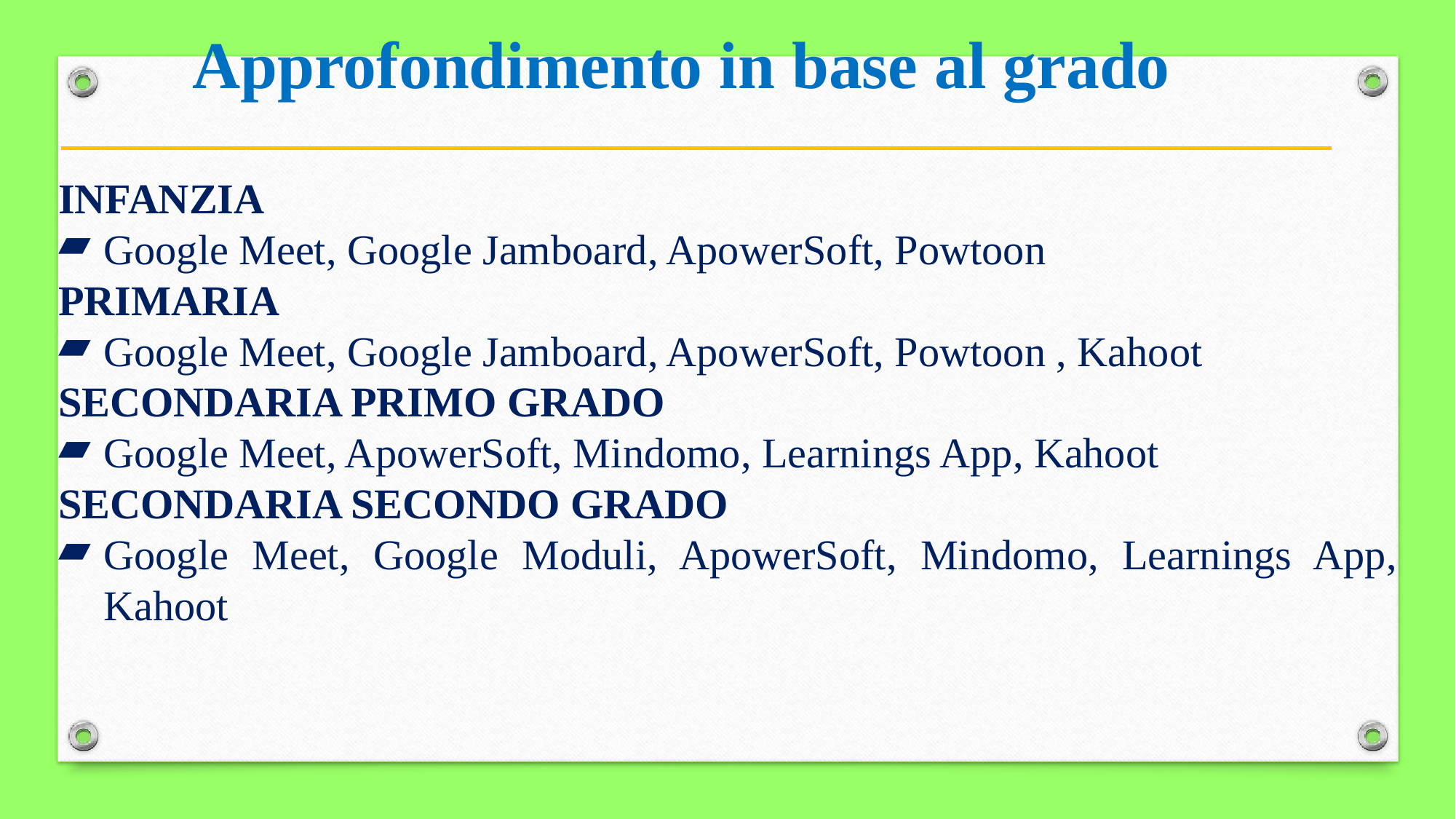

# Approfondimento in base al grado
INFANZIA
Google Meet, Google Jamboard, ApowerSoft, Powtoon
PRIMARIA
Google Meet, Google Jamboard, ApowerSoft, Powtoon , Kahoot
SECONDARIA PRIMO GRADO
Google Meet, ApowerSoft, Mindomo, Learnings App, Kahoot
SECONDARIA SECONDO GRADO
Google Meet, Google Moduli, ApowerSoft, Mindomo, Learnings App, Kahoot